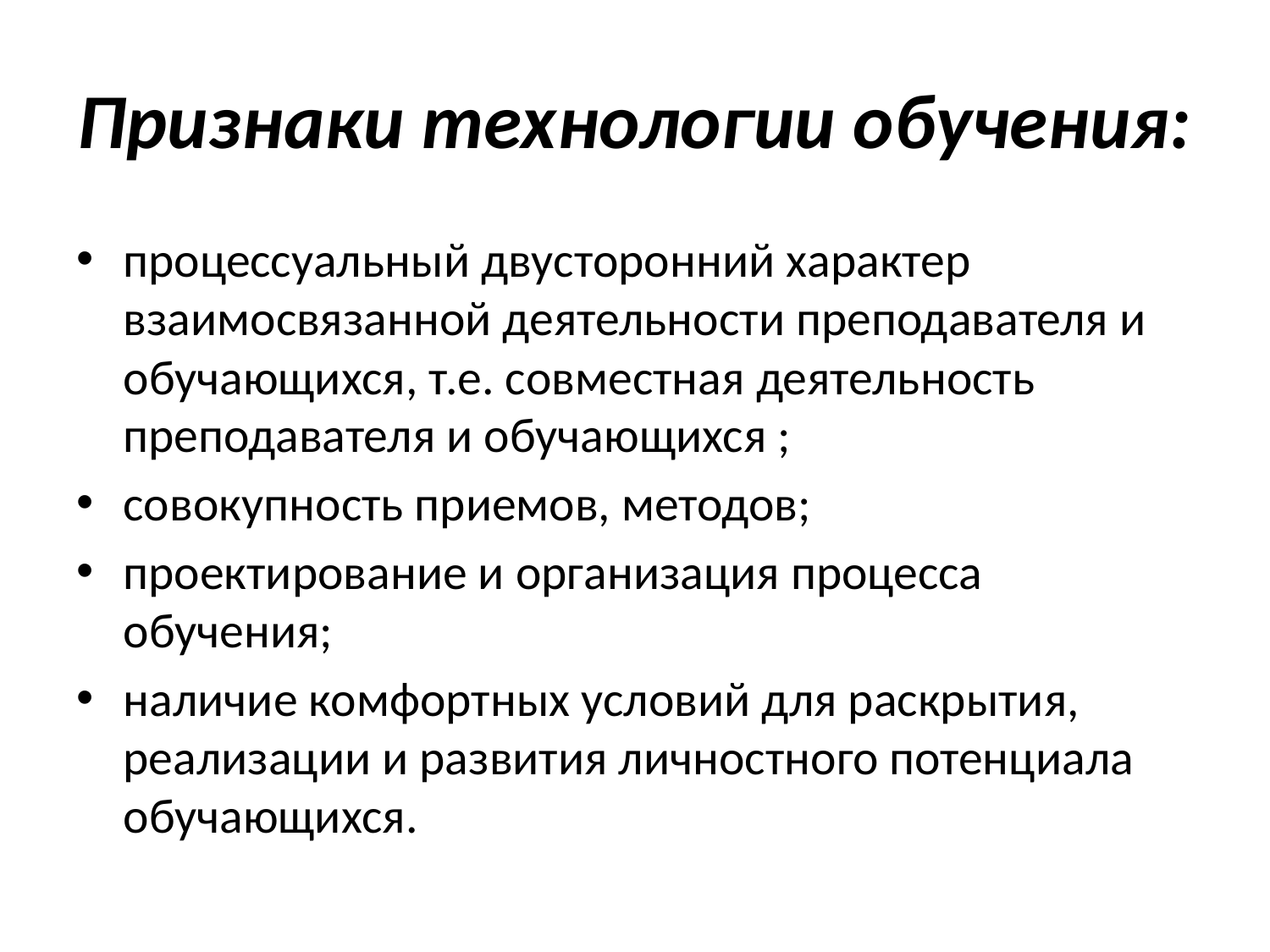

# Признаки технологии обучения:
процессуальный двусторонний характер взаимосвязанной деятельности преподавателя и обучающихся, т.е. совместная деятельность преподавателя и обучающихся ;
совокупность приемов, методов;
проектирование и организация процесса обучения;
наличие комфортных условий для раскрытия, реализации и развития личностного потенциала обучающихся.